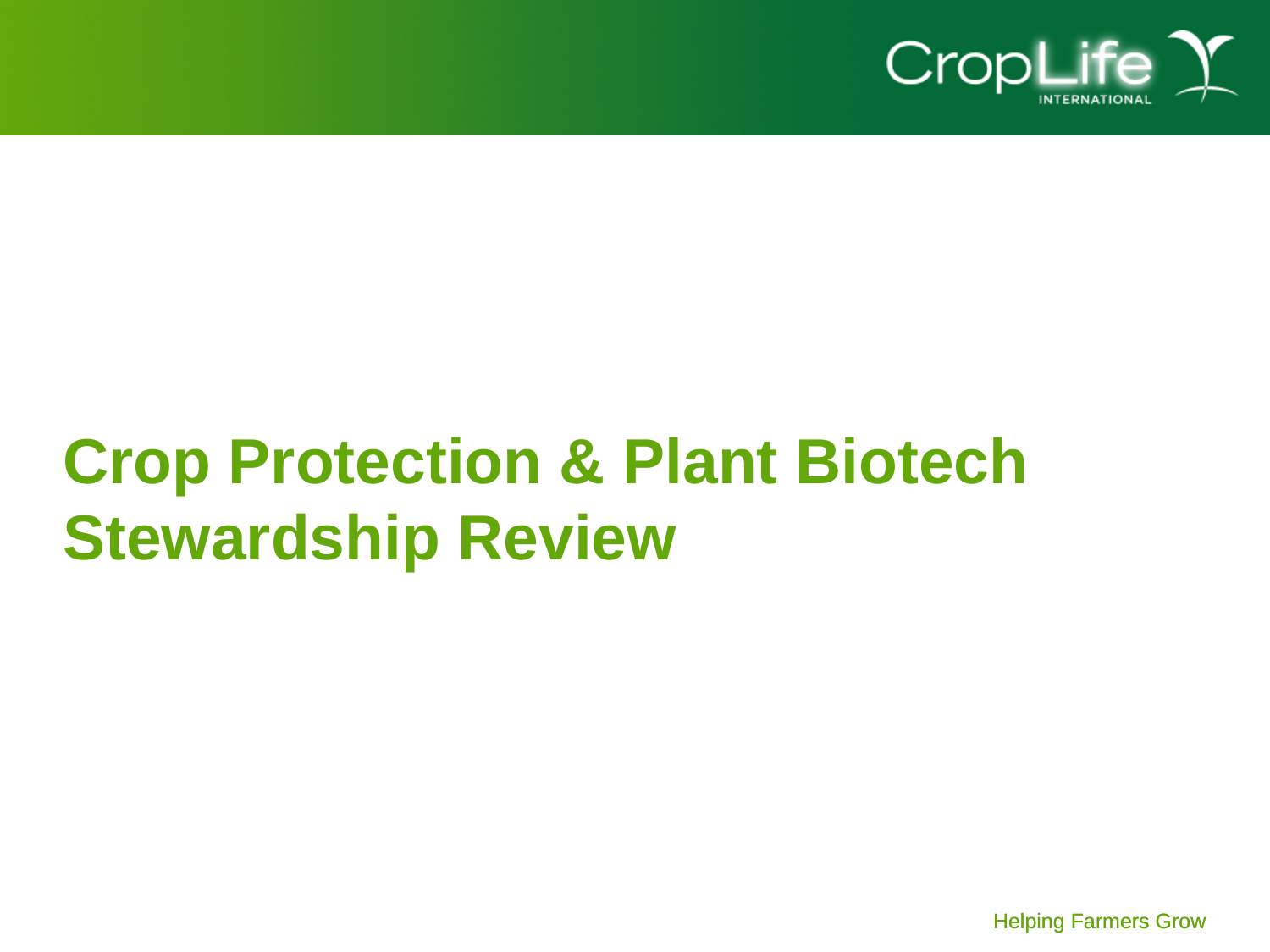

# Crop Protection & Plant Biotech Stewardship Review